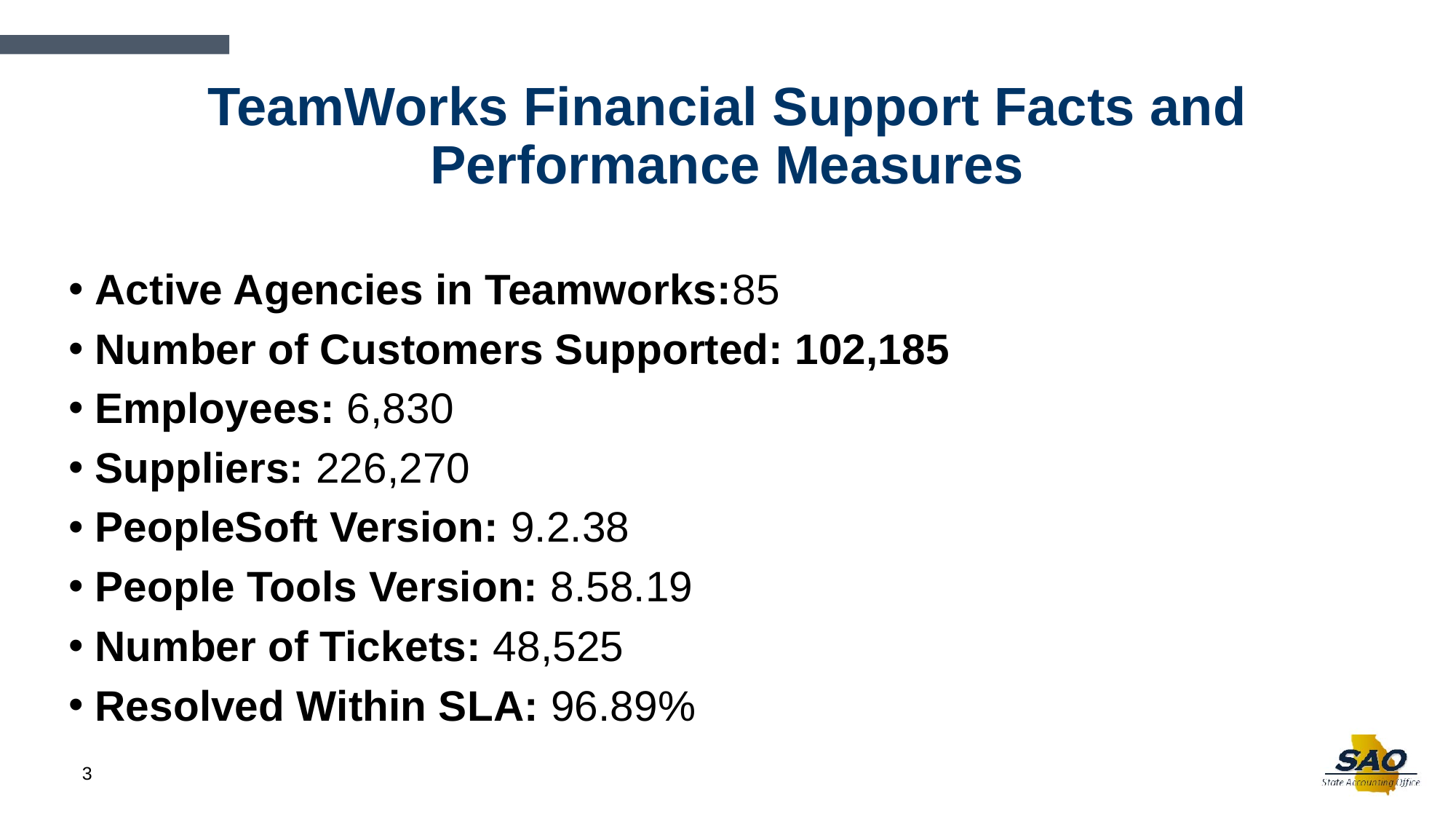

# TeamWorks Financial Support Facts and Performance Measures
Active Agencies in Teamworks:85
Number of Customers Supported: 102,185
Employees: 6,830
Suppliers: 226,270
PeopleSoft Version: 9.2.38
People Tools Version: 8.58.19
Number of Tickets: 48,525
Resolved Within SLA: 96.89%